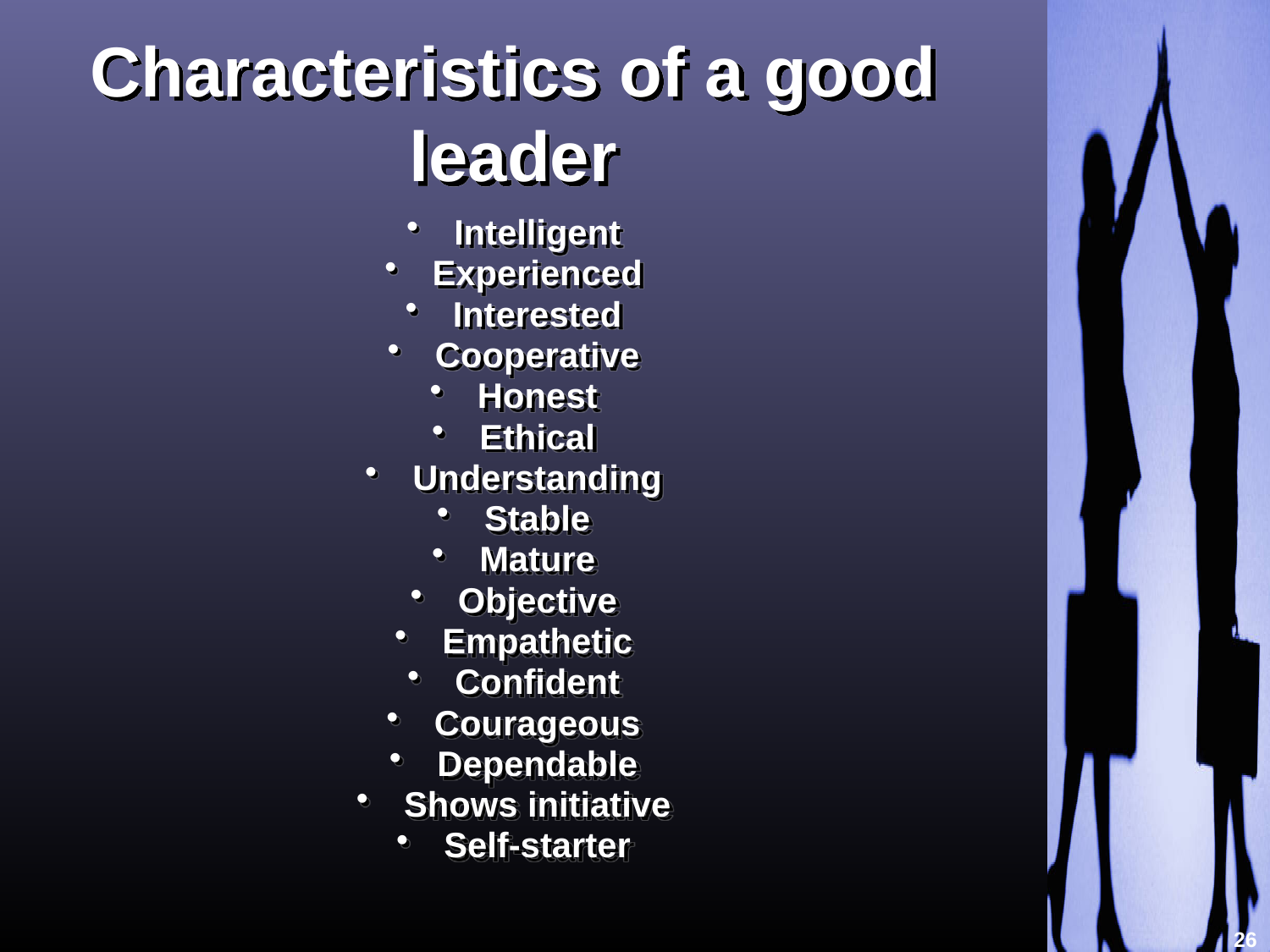

# Characteristics of a good leader
Intelligent
Experienced
Interested
Cooperative
Honest
Ethical
Understanding
Stable
Mature
Objective
Empathetic
Confident
Courageous
Dependable
Shows initiative
Self-starter
26